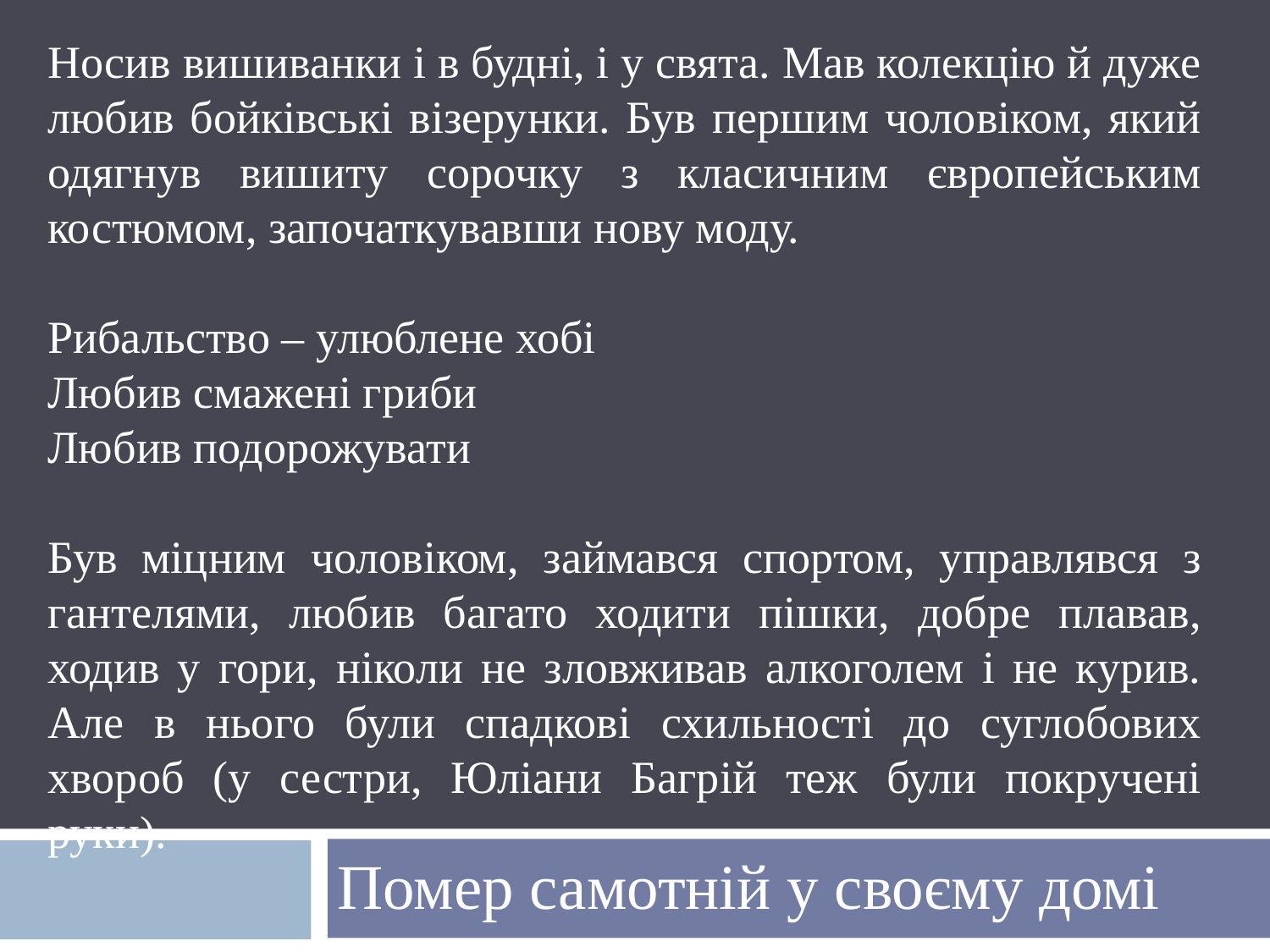

Носив вишиванки і в будні, і у свята. Мав колекцію й дуже любив бойківські візерунки. Був першим чоловіком, який одягнув вишиту сорочку з класичним європейським костюмом, започаткувавши нову моду.

Рибальство – улюблене хобі
Любив смажені гриби
Любив подорожувати

Був міцним чоловіком, займався спортом, управлявся з гантелями, любив багато ходити пішки, добре плавав, ходив у гори, ніколи не зловживав алкоголем і не курив. Але в нього були спадкові схильності до суглобових хвороб (у сестри, Юліани Багрій теж були покручені руки).

Помер самотній у своєму домі